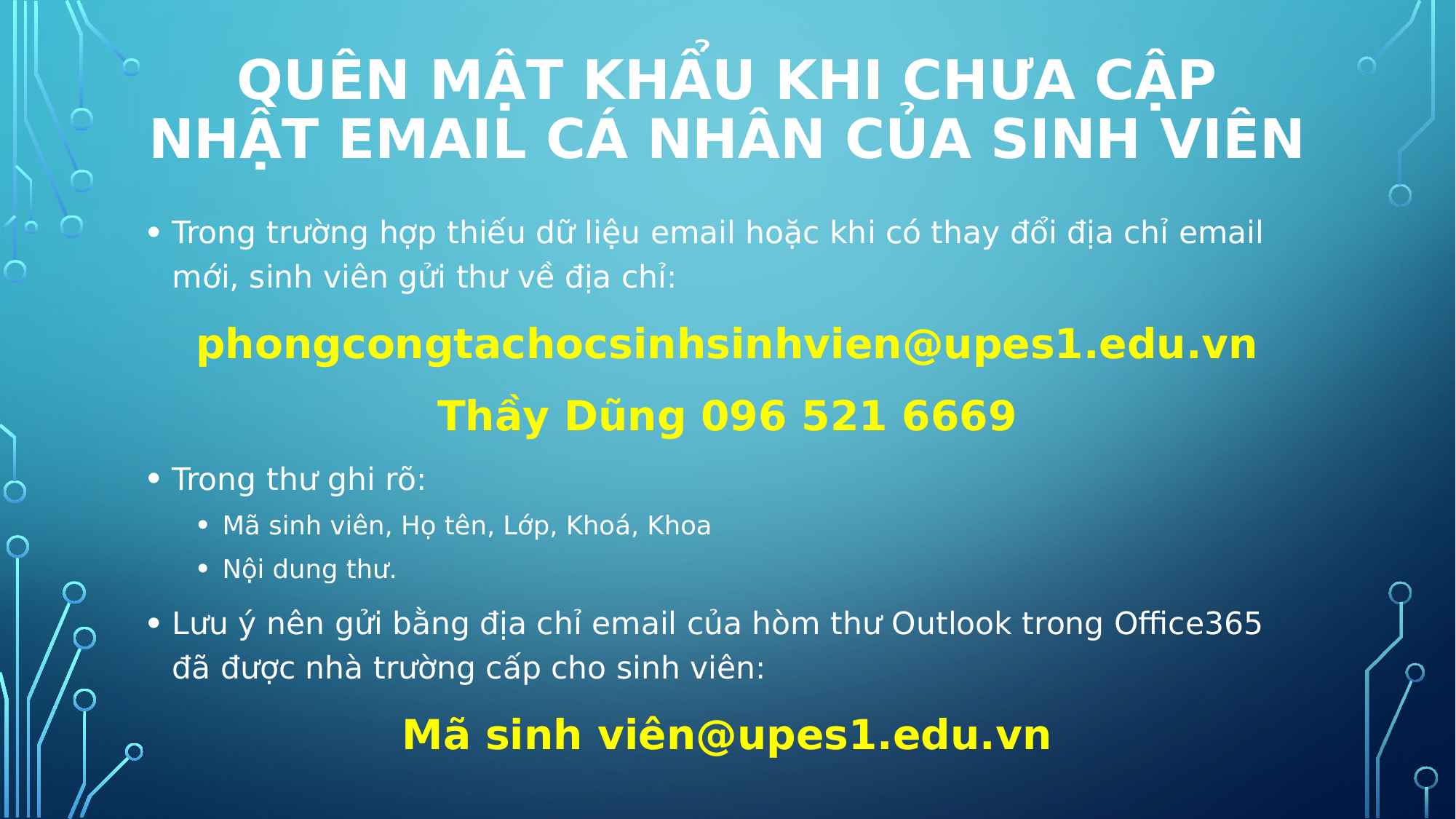

# Quên mật khẩu khi chưa cập nhật email cá nhân của sinh viên
Trong trường hợp thiếu dữ liệu email hoặc khi có thay đổi địa chỉ email mới, sinh viên gửi thư về địa chỉ:
phongcongtachocsinhsinhvien@upes1.edu.vn
Thầy Dũng 096 521 6669
Trong thư ghi rõ:
Mã sinh viên, Họ tên, Lớp, Khoá, Khoa
Nội dung thư.
Lưu ý nên gửi bằng địa chỉ email của hòm thư Outlook trong Office365 đã được nhà trường cấp cho sinh viên:
Mã sinh viên@upes1.edu.vn